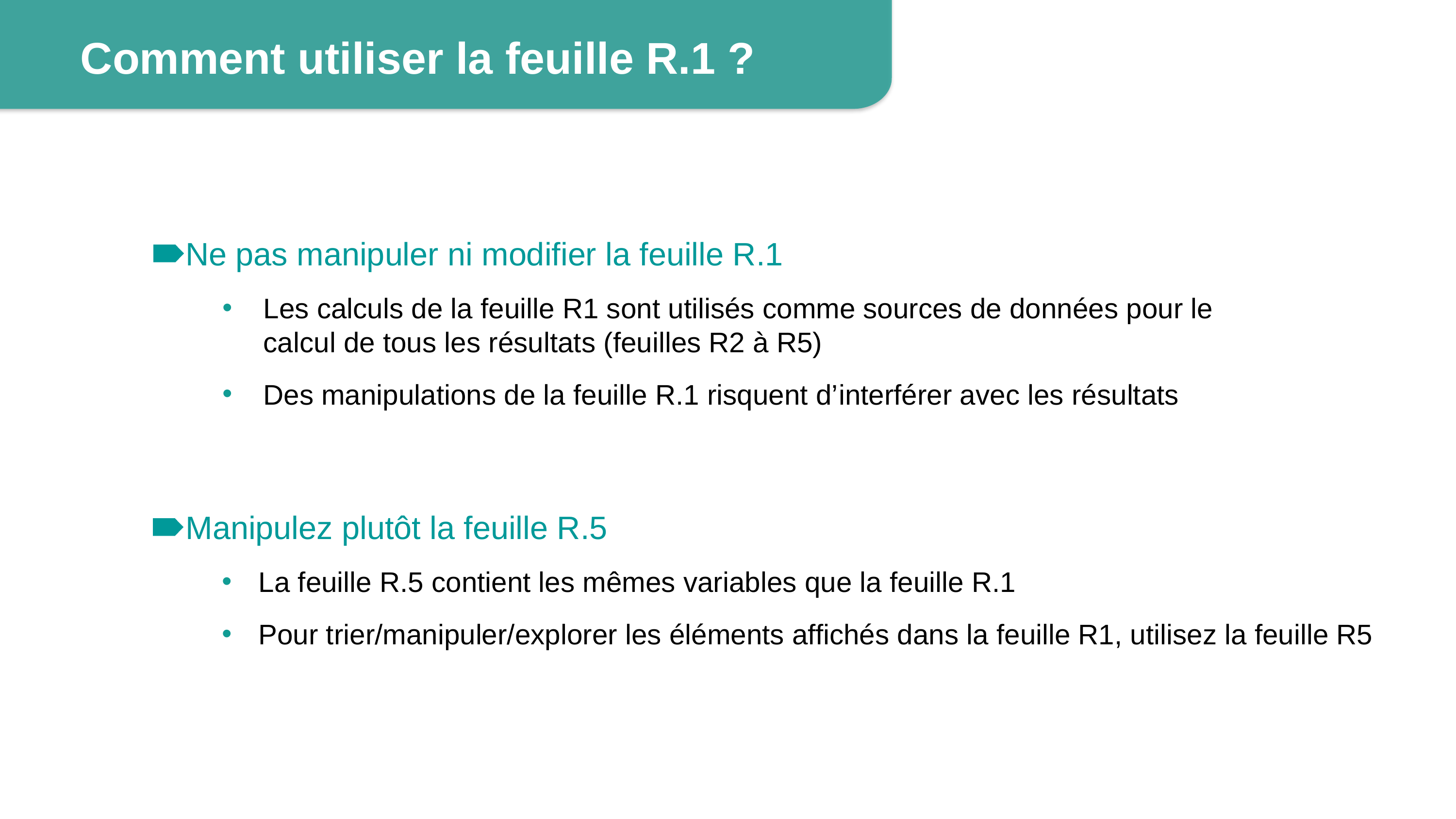

Comment utiliser la feuille R.1 ?
Ne pas manipuler ni modifier la feuille R.1
Les calculs de la feuille R1 sont utilisés comme sources de données pour le calcul de tous les résultats (feuilles R2 à R5)
Des manipulations de la feuille R.1 risquent d’interférer avec les résultats

Manipulez plutôt la feuille R.5
La feuille R.5 contient les mêmes variables que la feuille R.1
Pour trier/manipuler/explorer les éléments affichés dans la feuille R1, utilisez la feuille R5
18